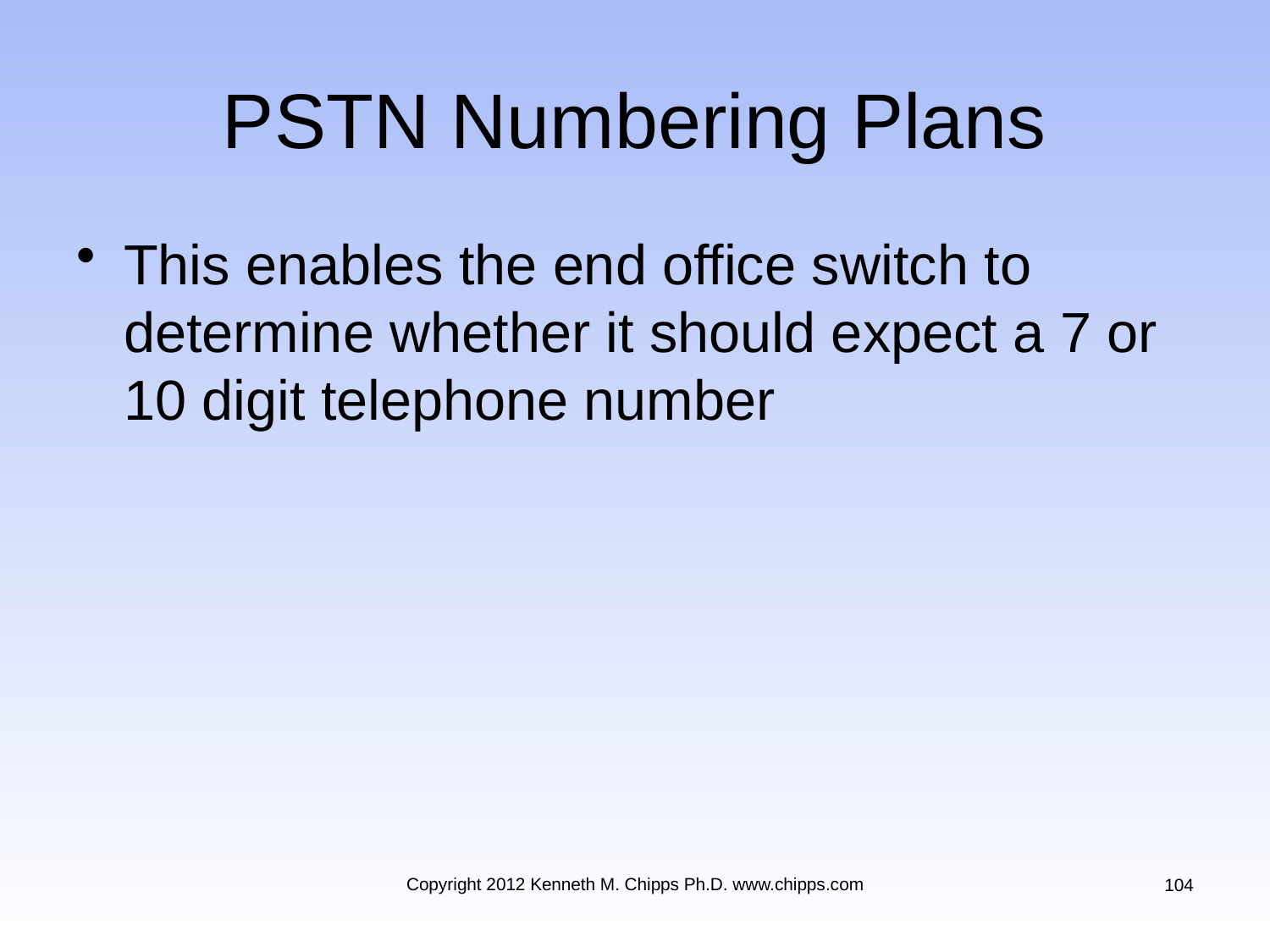

# PSTN Numbering Plans
This enables the end office switch to determine whether it should expect a 7 or 10 digit telephone number
Copyright 2012 Kenneth M. Chipps Ph.D. www.chipps.com
104